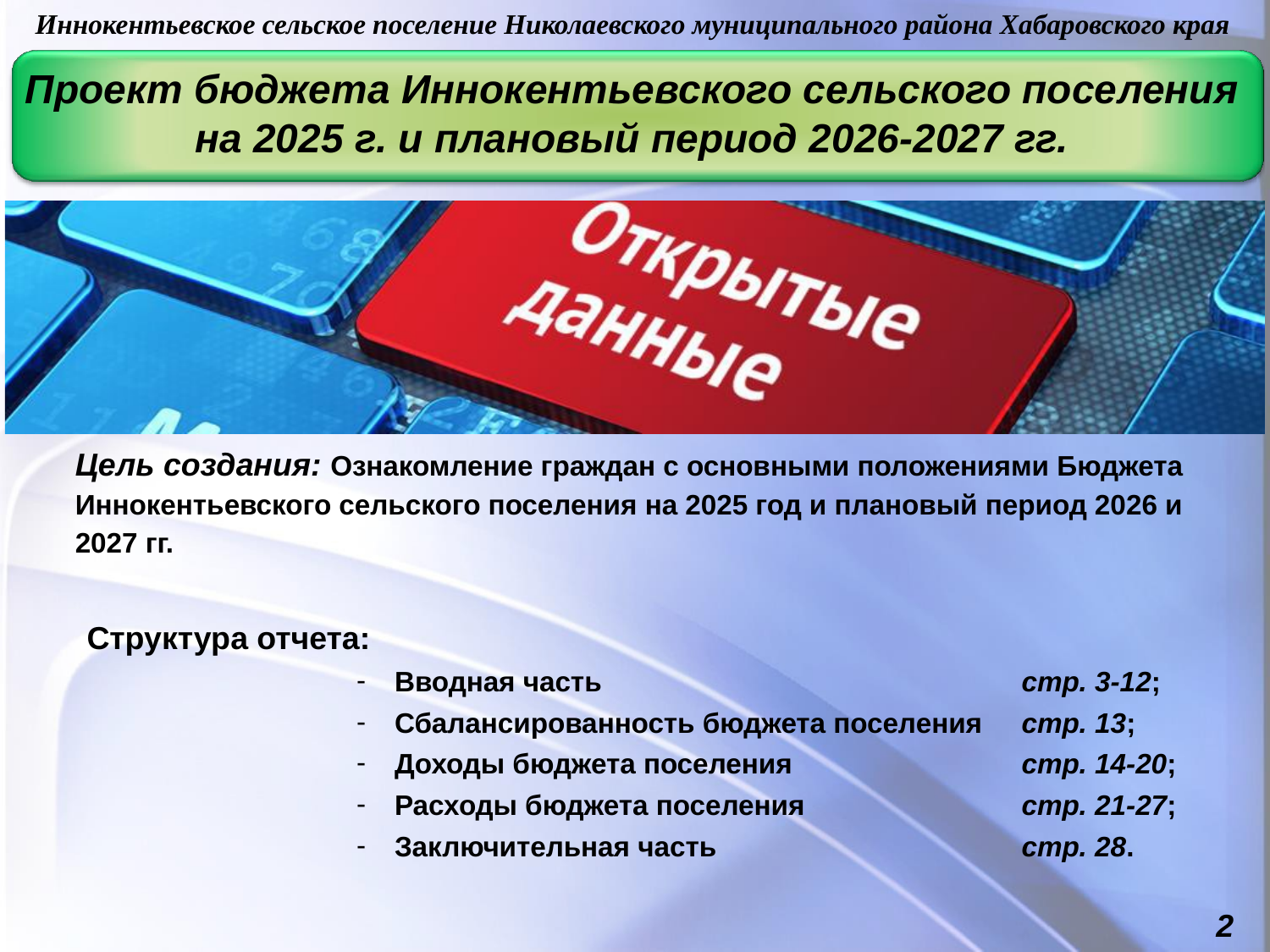

Иннокентьевское сельское поселение Николаевского муниципального района Хабаровского края

Проект бюджета Иннокентьевского сельского поселения
на 2025 г. и плановый период 2026-2027 гг.

Цель создания: Ознакомление граждан с основными положениями Бюджета       Иннокентьевского сельского поселения на 2025 год и плановый период 2026 и 2027 гг.

Структура отчета:
 Вводная часть 				стр. 3-12;
 Сбалансированность бюджета поселения 	стр. 13;
 Доходы бюджета поселения		стр. 14-20;
 Расходы бюджета поселения		стр. 21-27;
 Заключительная часть 			стр. 28.
2